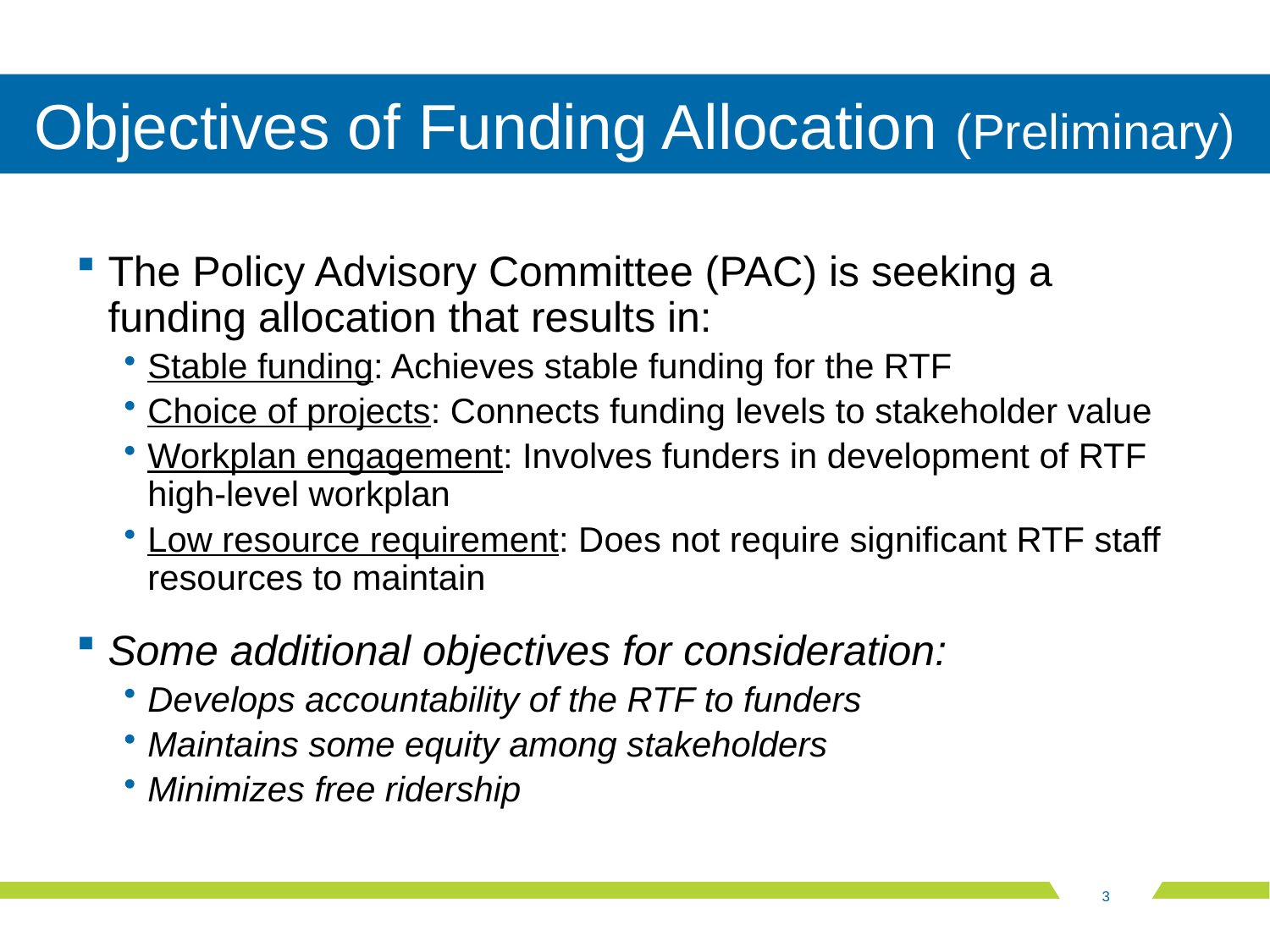

# Objectives of Funding Allocation (Preliminary)
The Policy Advisory Committee (PAC) is seeking a funding allocation that results in:
Stable funding: Achieves stable funding for the RTF
Choice of projects: Connects funding levels to stakeholder value
Workplan engagement: Involves funders in development of RTF high-level workplan
Low resource requirement: Does not require significant RTF staff resources to maintain

Some additional objectives for consideration:
Develops accountability of the RTF to funders
Maintains some equity among stakeholders
Minimizes free ridership

3